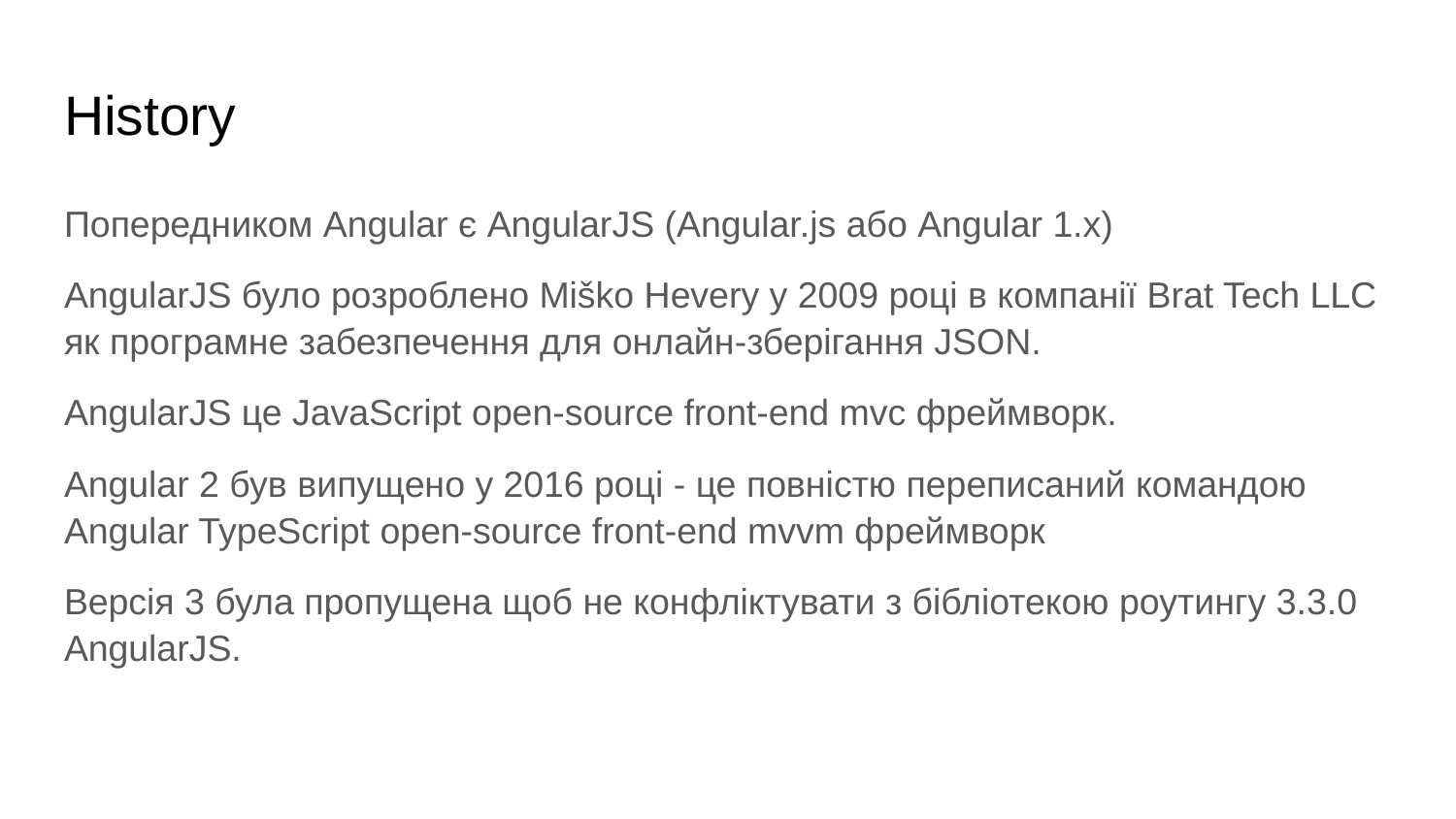

# History
Попередником Angular є AngularJS (Angular.js або Angular 1.x)
AngularJS було розроблено Miško Hevery у 2009 році в компанії Brat Tech LLC як програмне забезпечення для онлайн-зберігання JSON.
AngularJS це JavaScript open-source front-end mvc фреймворк.
Angular 2 був випущено у 2016 році - це повністю переписаний командою Angular TypeScript open-source front-end mvvm фреймворк
Версія 3 була пропущена щоб не конфліктувати з бібліотекою роутингу 3.3.0 AngularJS.